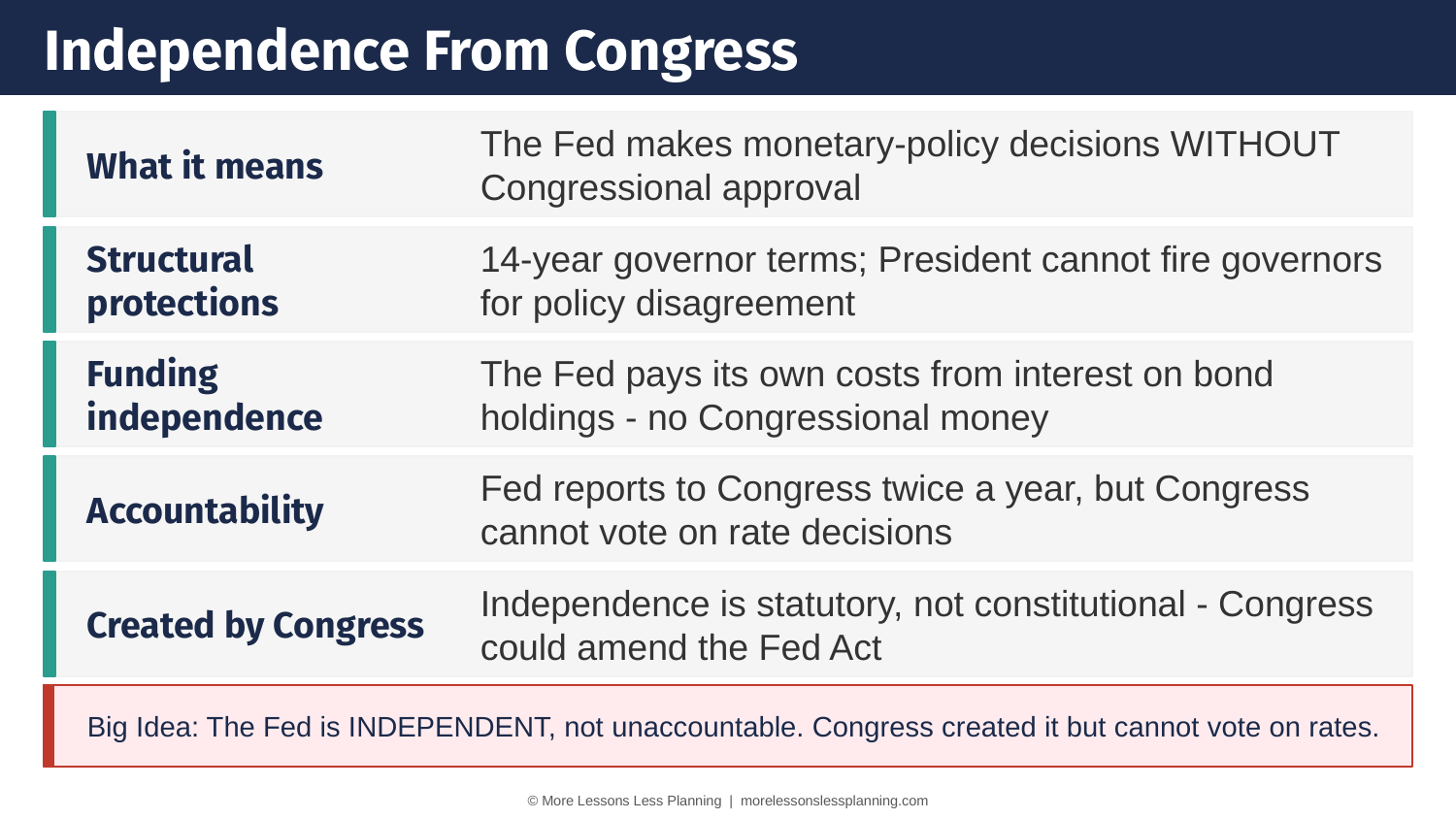

Independence From Congress

What it means
The Fed makes monetary-policy decisions WITHOUT Congressional approval

Structural protections
14-year governor terms; President cannot fire governors for policy disagreement

Funding independence
The Fed pays its own costs from interest on bond holdings - no Congressional money

Accountability
Fed reports to Congress twice a year, but Congress cannot vote on rate decisions

Created by Congress
Independence is statutory, not constitutional - Congress could amend the Fed Act

Big Idea: The Fed is INDEPENDENT, not unaccountable. Congress created it but cannot vote on rates.
© More Lessons Less Planning  |  morelessonslessplanning.com